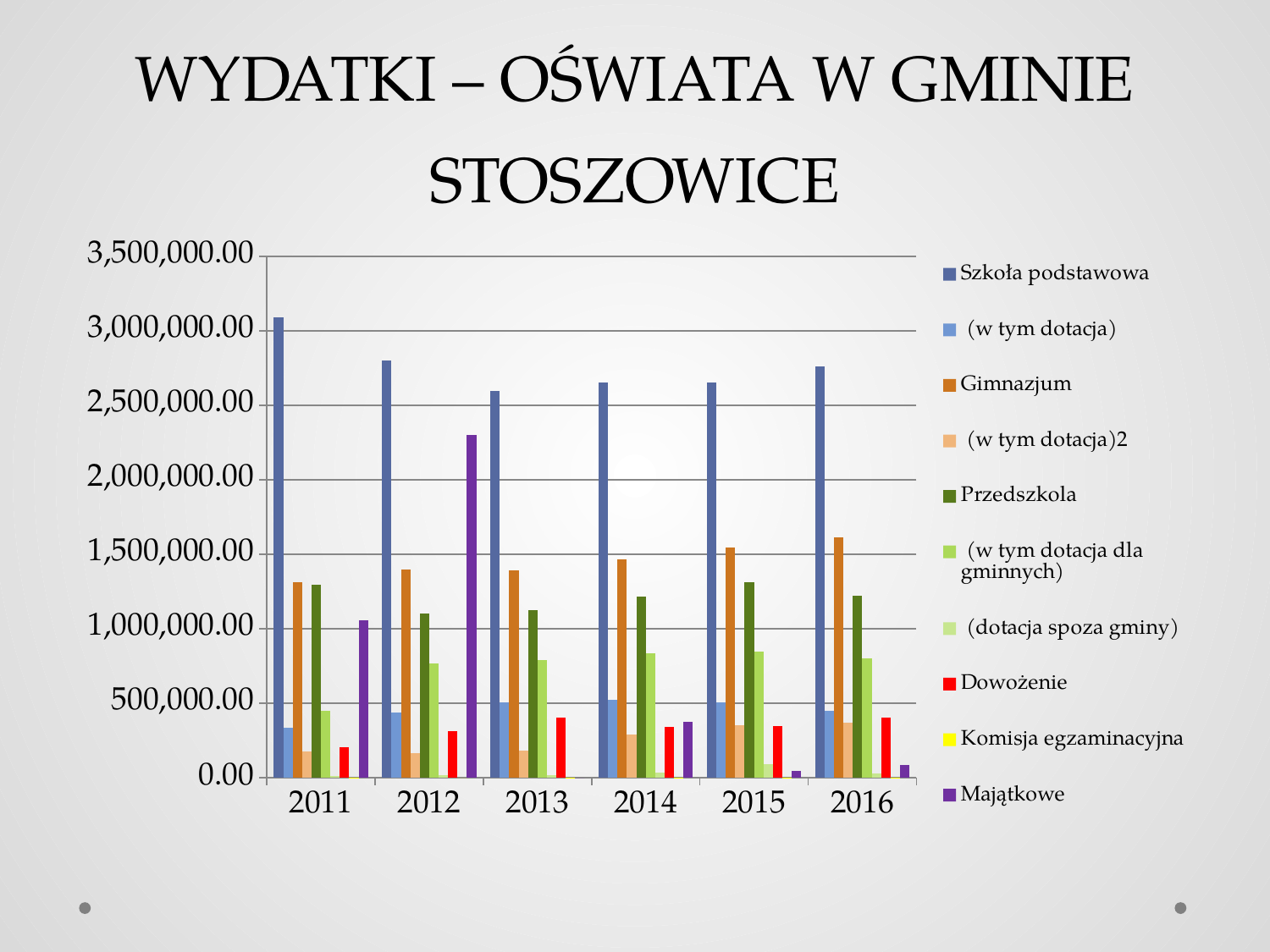

# WYDATKI – OŚWIATA W GMINIE STOSZOWICE

### Chart

| Category | Szkoła podstawowa |  (w tym dotacja) | Gimnazjum |  (w tym dotacja)2 | Przedszkola  |  (w tym dotacja dla gminnych) |  (dotacja spoza gminy) | Dowożenie | Komisja egzaminacyjna | Majątkowe |
|---|---|---|---|---|---|---|---|---|---|---|
| 2011 | 3091001.4699999997 | 332506.43000000005 | 1312892.6500000004 | 176803.63 | 1294332.5 | 450233.08 | 13763.0 | 203219.7 | 600.0 | 1055775.02 |
| 2012 | 2800451.62 | 437416.43000000005 | 1395912.36 | 164668.32999999996 | 1103343.58 | 767821.7799999999 | 16214.51 | 309967.52 | 0.0 | 2302339.27 |
| 2013 | 2596253.14 | 507849.38 | 1389744.54 | 183217.79 | 1125106.3 | 787431.64 | 18157.43 | 404830.13 | 750.0 | 0.0 |
| 2014 | 2654642.77 | 519943.75 | 1466164.06 | 290290.02 | 1217615.3 | 832971.3300000001 | 33151.63 | 341044.45 | 450.0 | 376170.95 |
| 2015 | 2649991.9299999997 | 504940.94 | 1543138.1300000001 | 351585.04 | 1311442.49 | 848071.49 | 90800.0 | 347273.0 | 900.0 | 48375.0 |
| 2016 | 2758843.0 | 450000.0 | 1613825.0 | 370000.0 | 1218878.0 | 800000.0 | 27000.0 | 402108.0 | 2000.0 | 85000.0 |